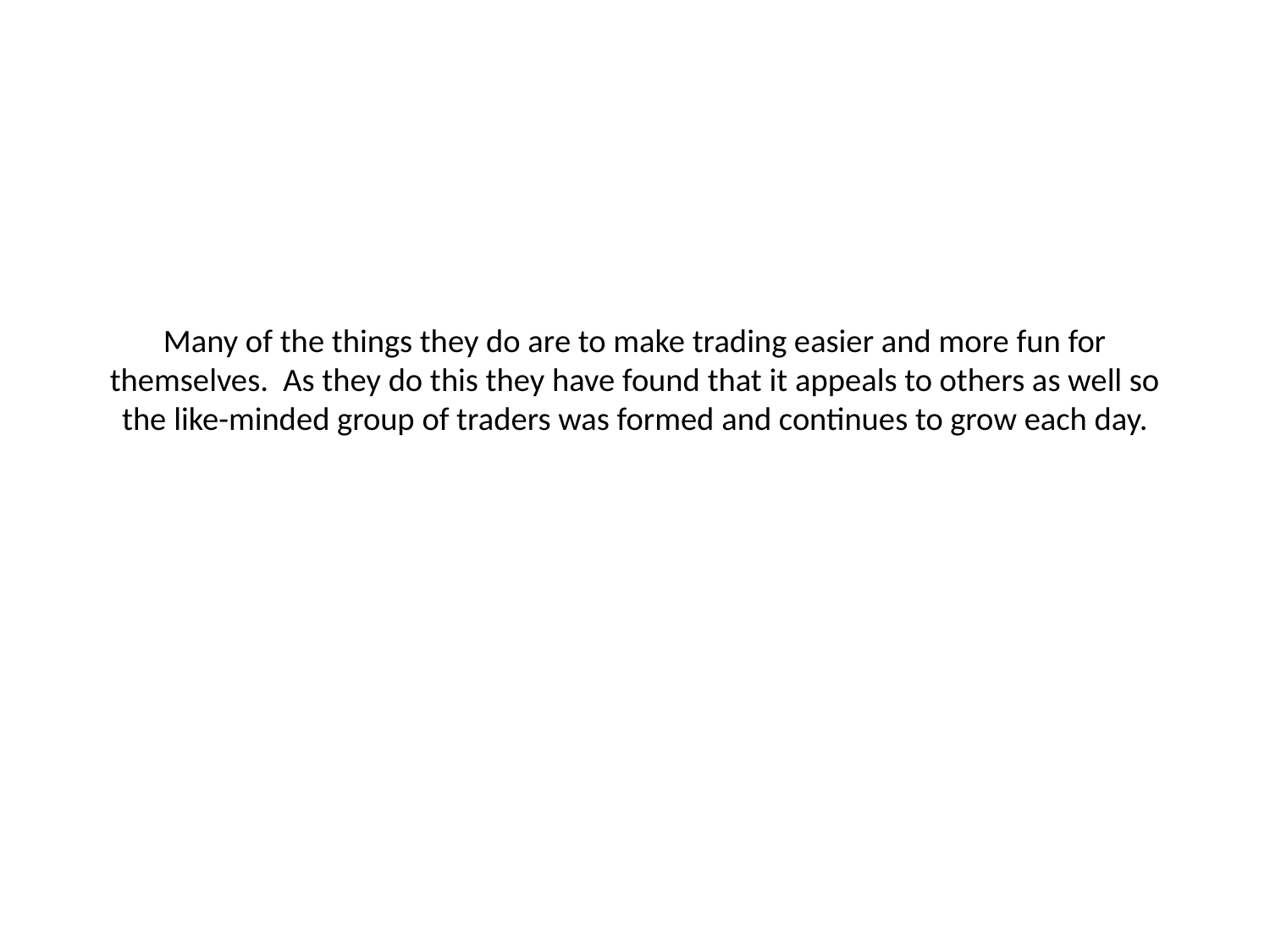

# Many of the things they do are to make trading easier and more fun for themselves.  As they do this they have found that it appeals to others as well so the like-minded group of traders was formed and continues to grow each day.